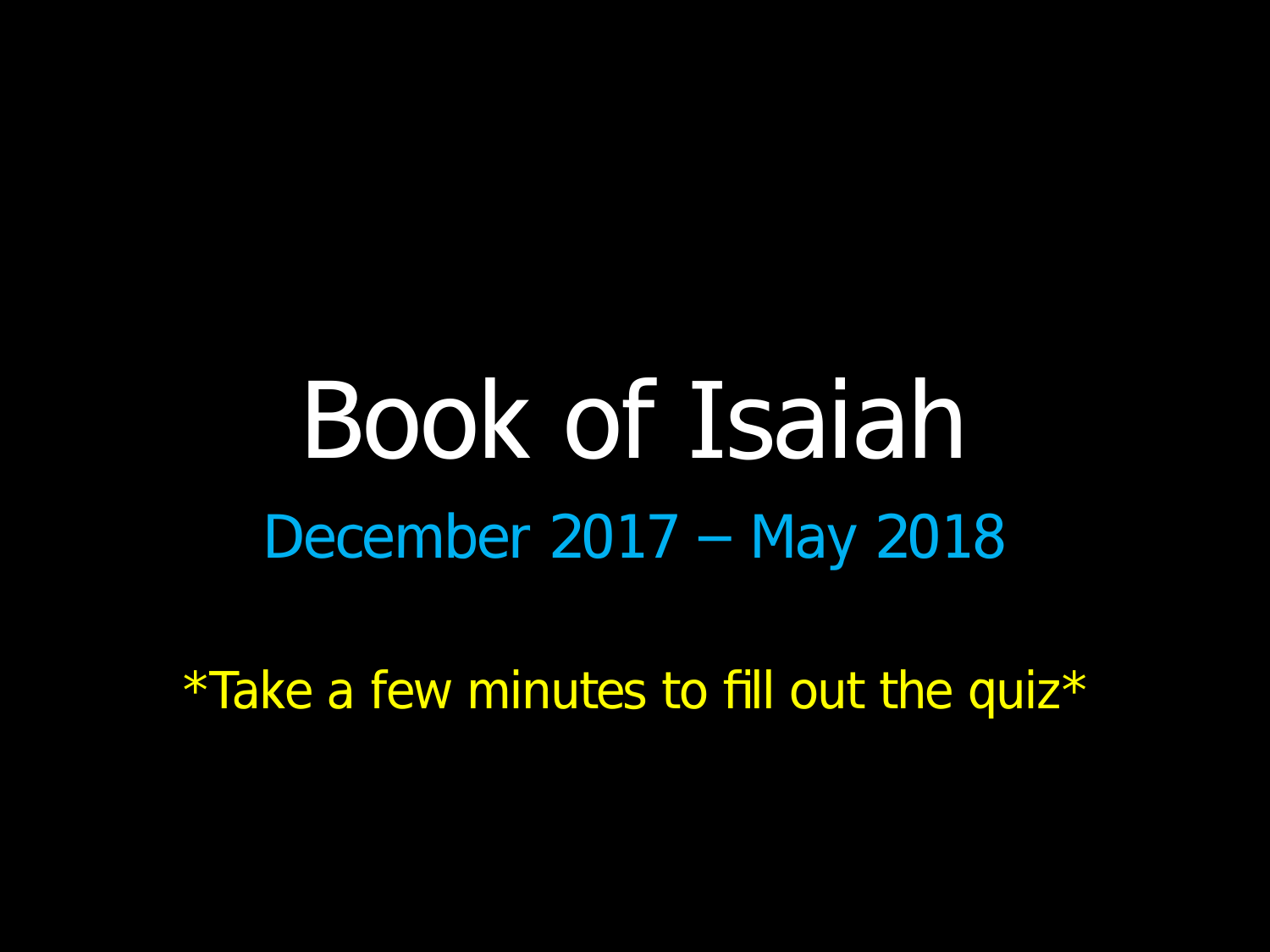

# Book of Isaiah
December 2017 – May 2018

*Take a few minutes to fill out the quiz*